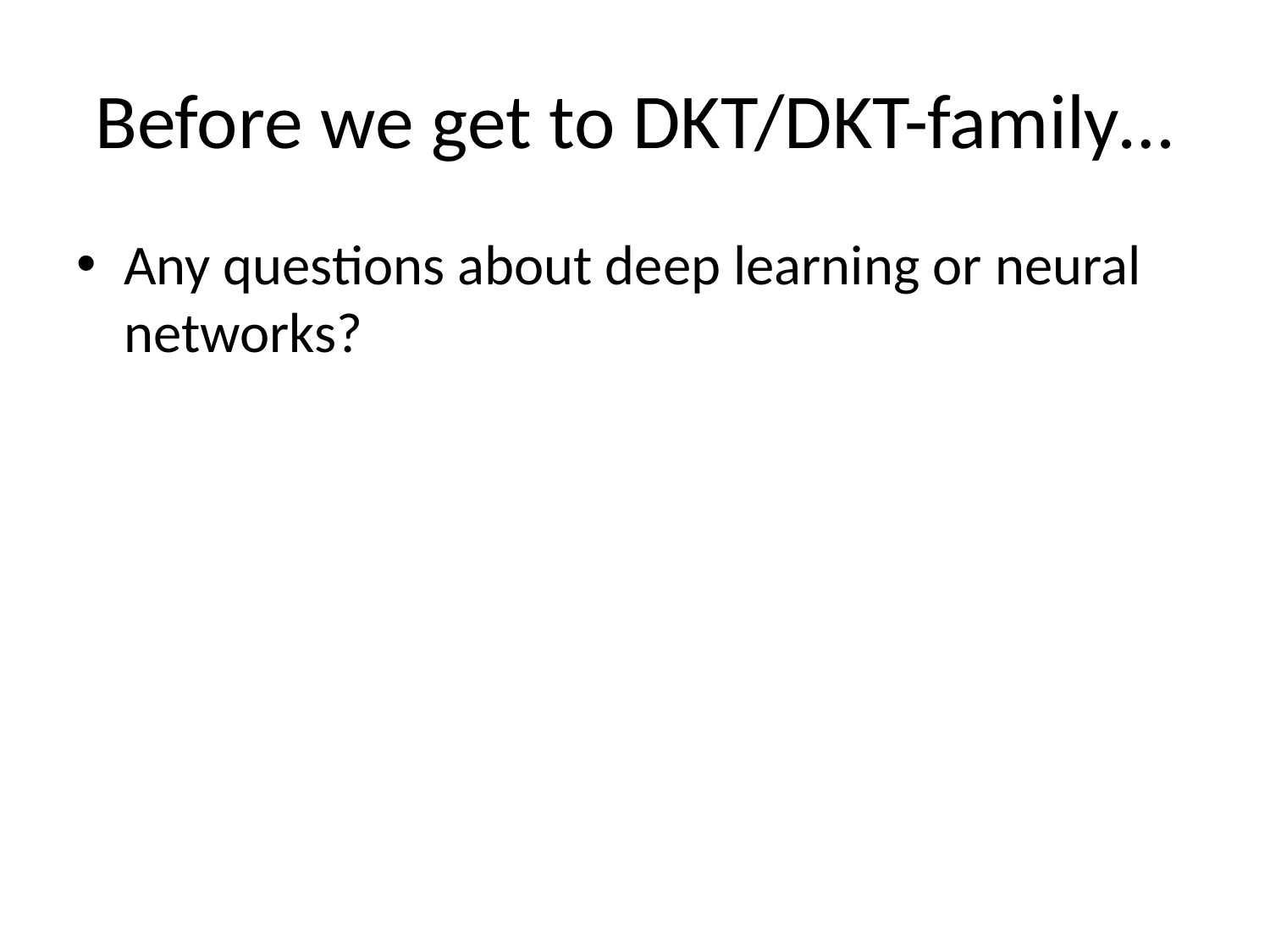

# Before we get to DKT/DKT-family…
Any questions about deep learning or neural networks?